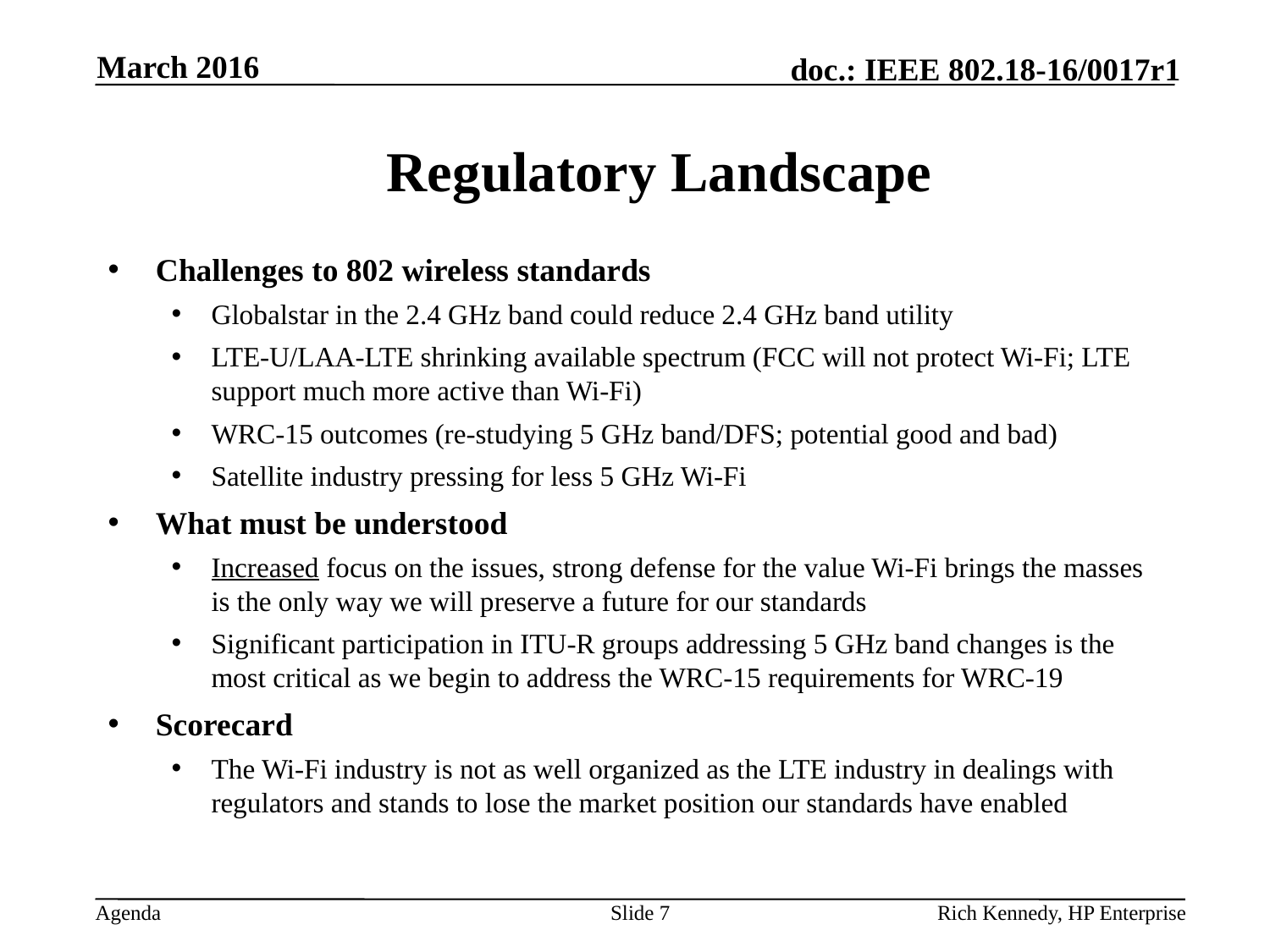

March 2016
# Regulatory Landscape
Challenges to 802 wireless standards
Globalstar in the 2.4 GHz band could reduce 2.4 GHz band utility
LTE-U/LAA-LTE shrinking available spectrum (FCC will not protect Wi-Fi; LTE support much more active than Wi-Fi)
WRC-15 outcomes (re-studying 5 GHz band/DFS; potential good and bad)
Satellite industry pressing for less 5 GHz Wi-Fi
What must be understood
Increased focus on the issues, strong defense for the value Wi-Fi brings the masses is the only way we will preserve a future for our standards
Significant participation in ITU-R groups addressing 5 GHz band changes is the most critical as we begin to address the WRC-15 requirements for WRC-19
Scorecard
The Wi-Fi industry is not as well organized as the LTE industry in dealings with regulators and stands to lose the market position our standards have enabled
Slide 7
Rich Kennedy, HP Enterprise